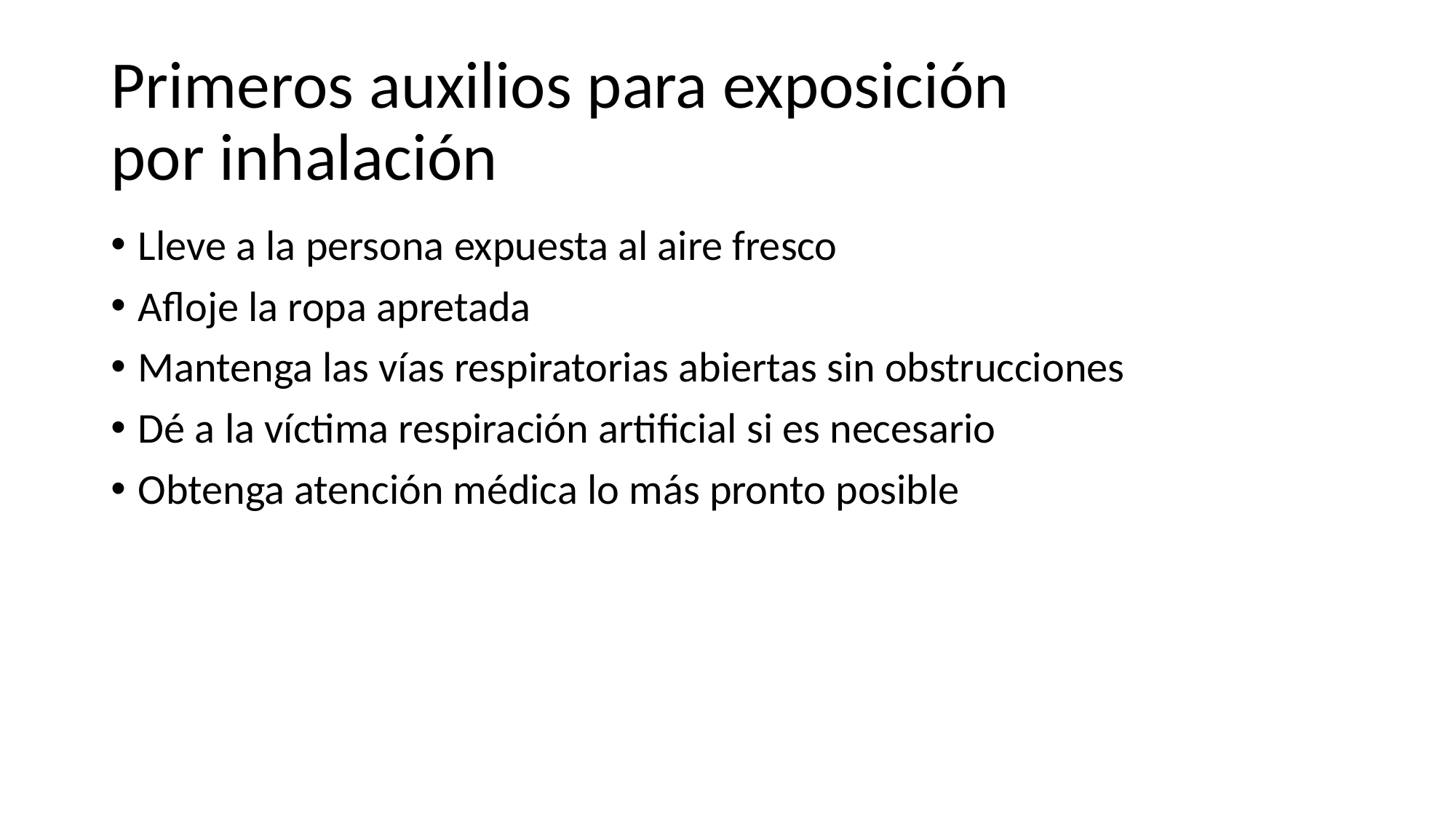

# Primeros auxilios para exposición por inhalación
Lleve a la persona expuesta al aire fresco
Afloje la ropa apretada
Mantenga las vías respiratorias abiertas sin obstrucciones
Dé a la víctima respiración artificial si es necesario
Obtenga atención médica lo más pronto posible